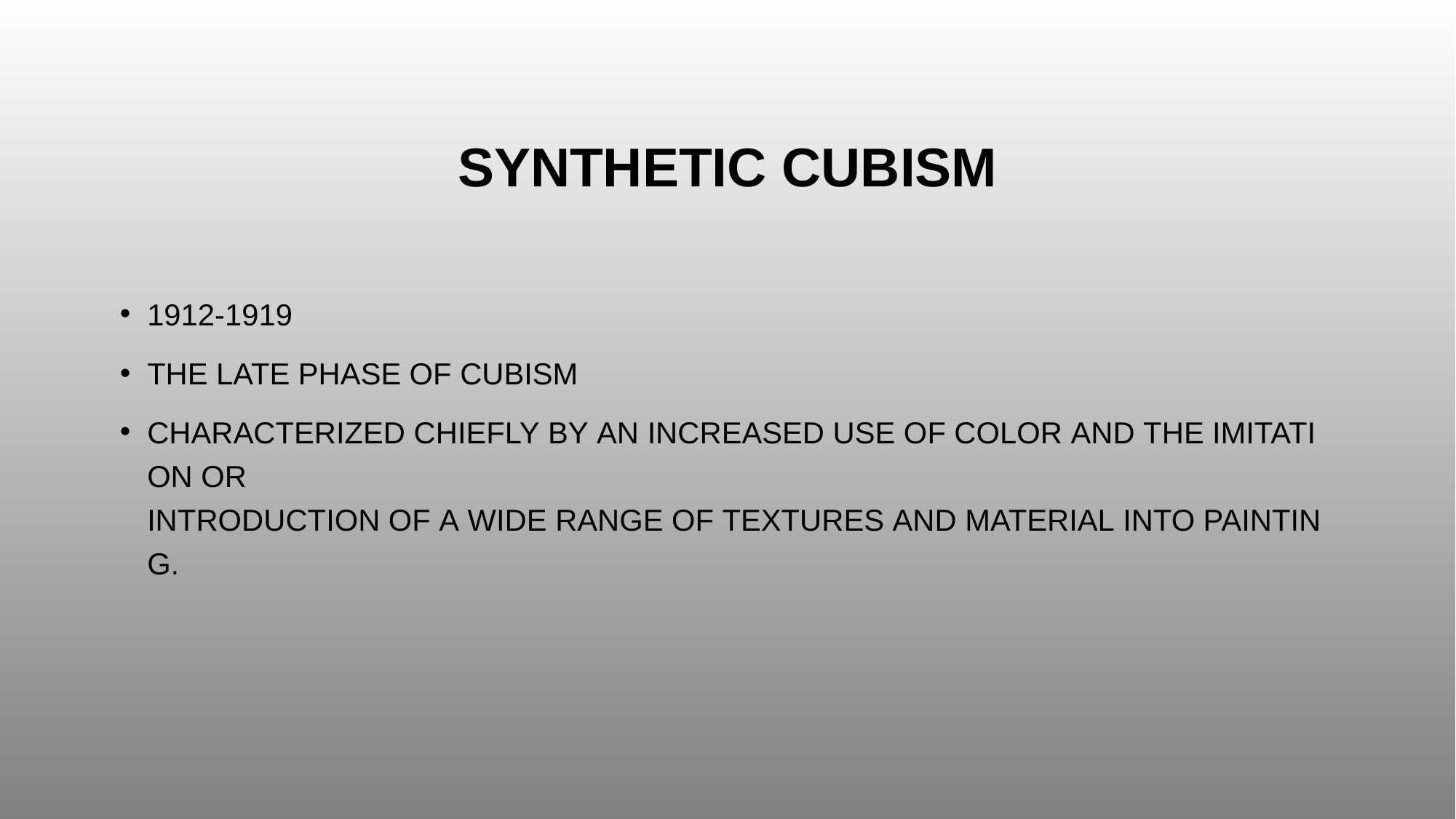

# synthetic cubism
1912-1919
the late phase of cubism
characterized chiefly by an increased use of color and the imitation or introduction of a wide range of textures and material into painting.